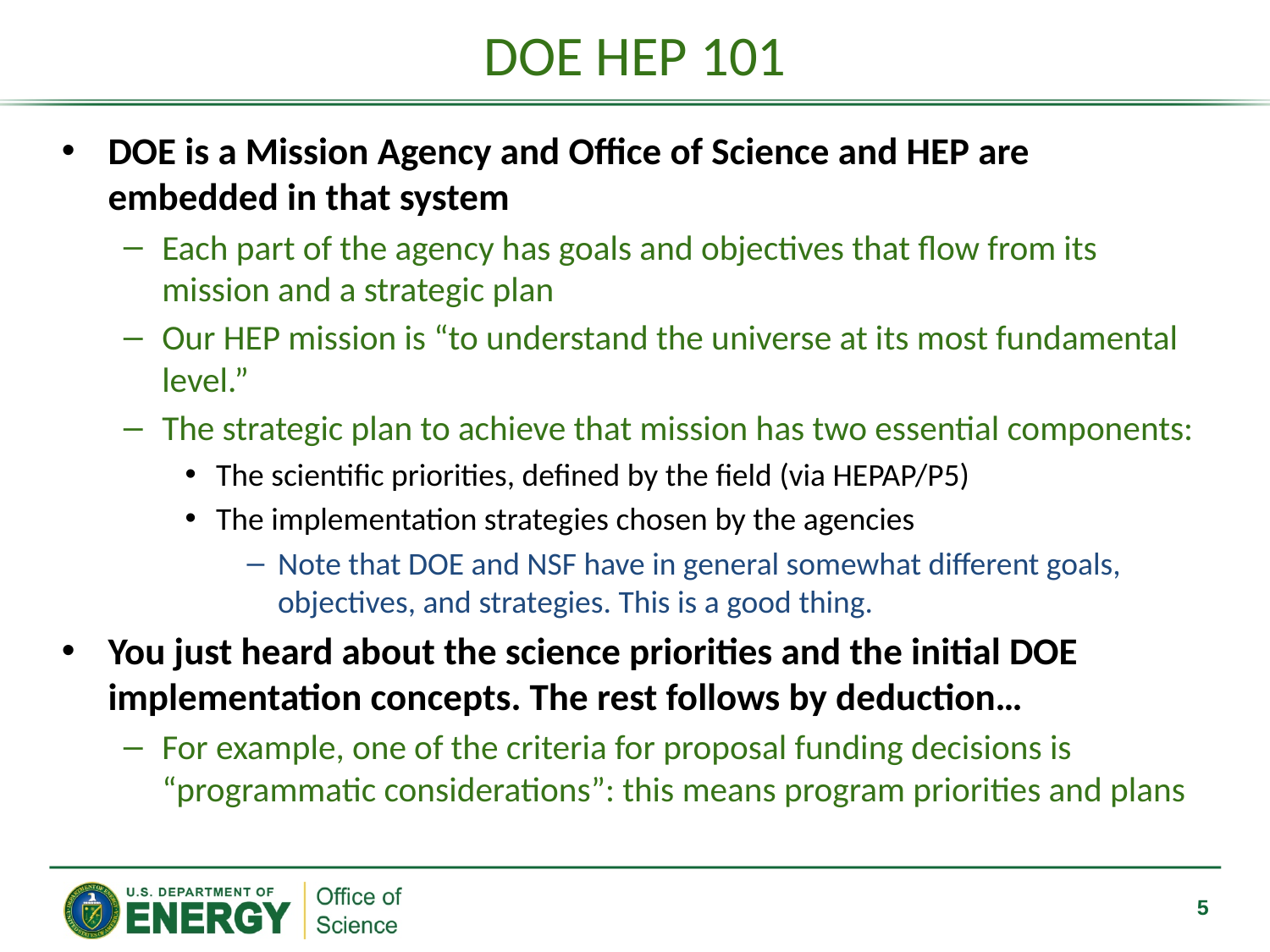

# DOE HEP 101
DOE is a Mission Agency and Office of Science and HEP are embedded in that system
Each part of the agency has goals and objectives that flow from its mission and a strategic plan
Our HEP mission is “to understand the universe at its most fundamental level.”
The strategic plan to achieve that mission has two essential components:
The scientific priorities, defined by the field (via HEPAP/P5)
The implementation strategies chosen by the agencies
Note that DOE and NSF have in general somewhat different goals, objectives, and strategies. This is a good thing.
You just heard about the science priorities and the initial DOE implementation concepts. The rest follows by deduction…
For example, one of the criteria for proposal funding decisions is “programmatic considerations”: this means program priorities and plans
5